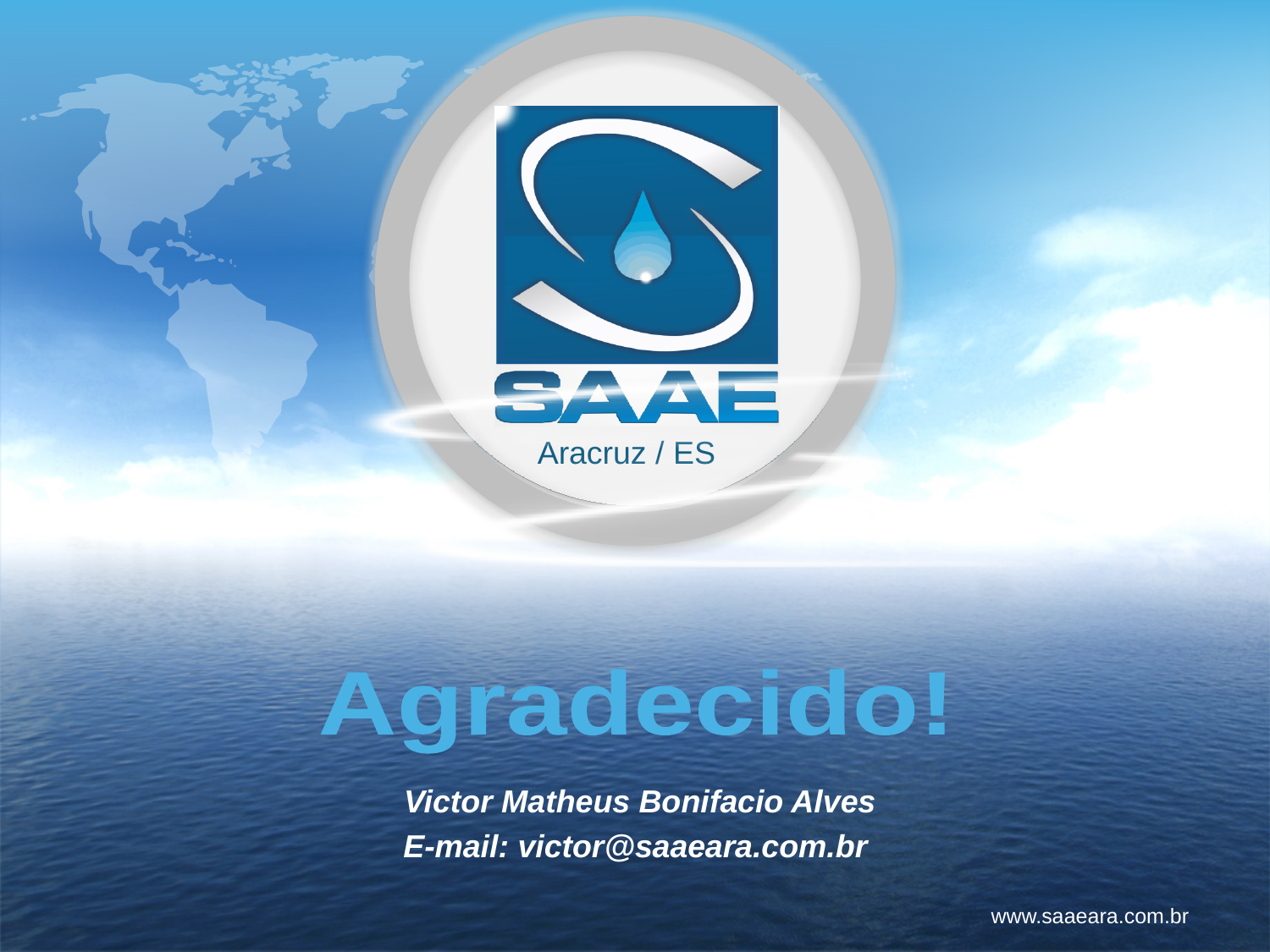

Agradecido!
Victor Matheus Bonifacio Alves
E-mail: victor@saaeara.com.br

www.saaeara.com.br